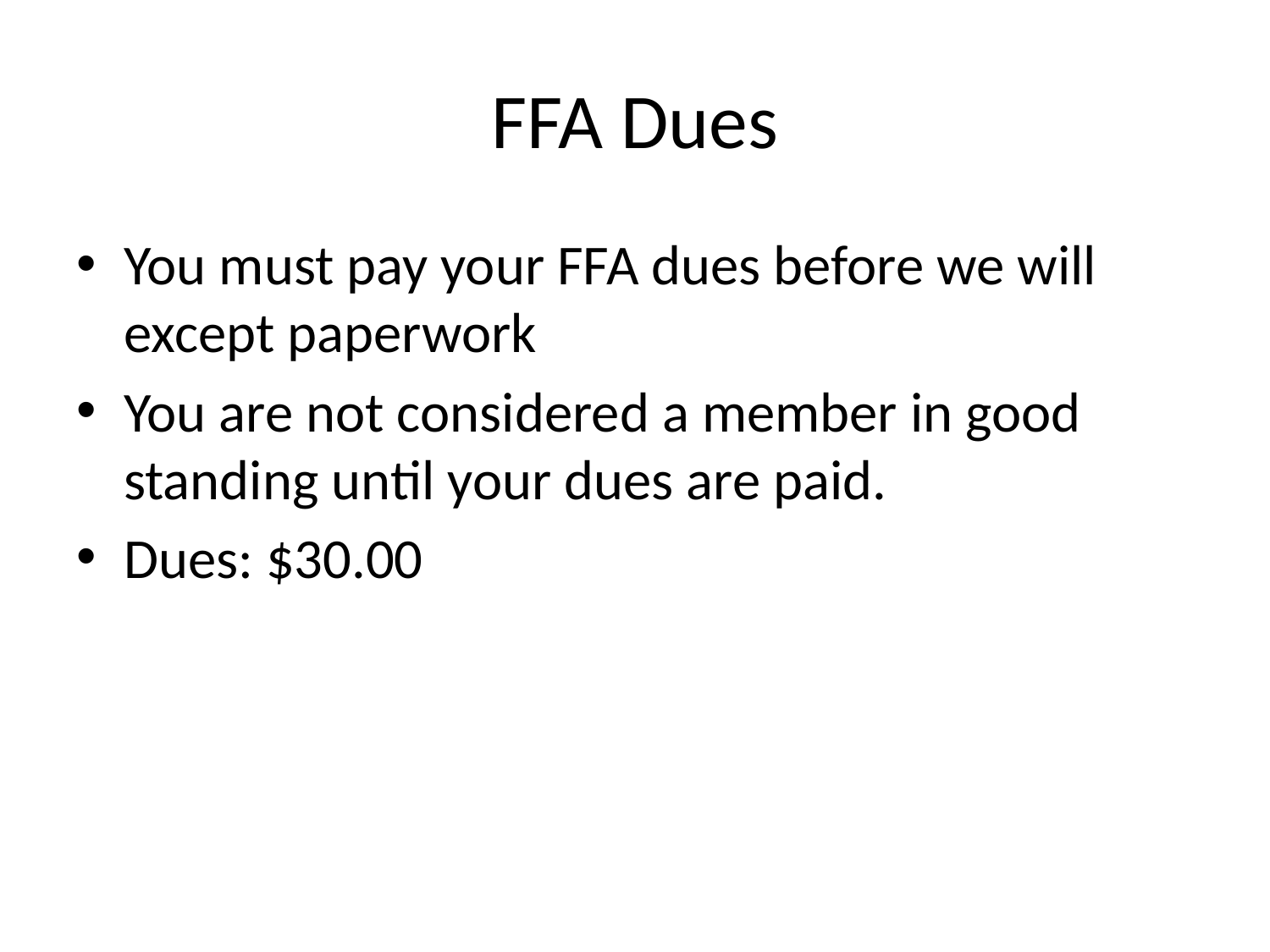

# FFA Dues
You must pay your FFA dues before we will except paperwork
You are not considered a member in good standing until your dues are paid.
Dues: $30.00